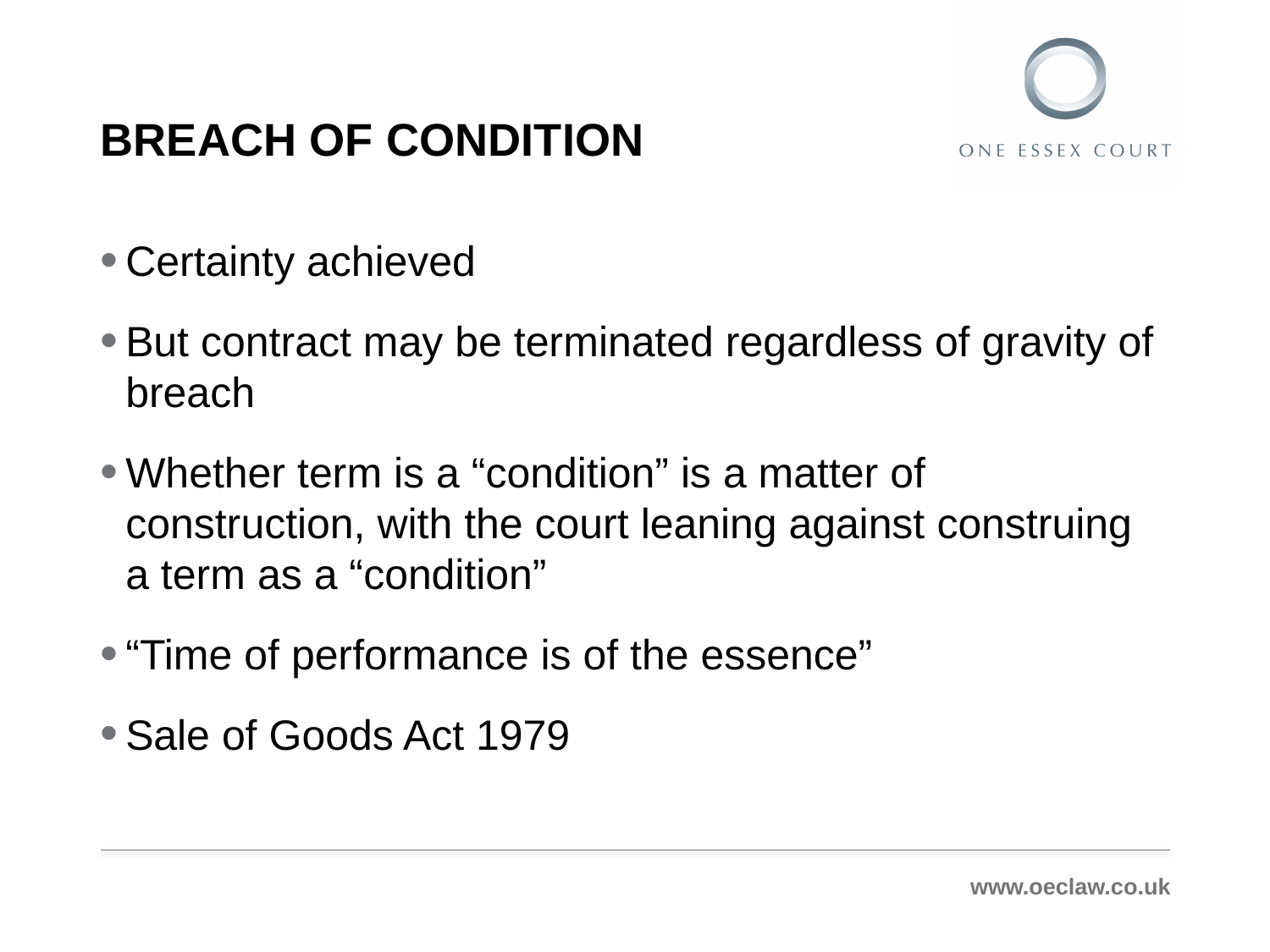

# Breach of condition
Certainty achieved
But contract may be terminated regardless of gravity of breach
Whether term is a “condition” is a matter of construction, with the court leaning against construing a term as a “condition”
“Time of performance is of the essence”
Sale of Goods Act 1979